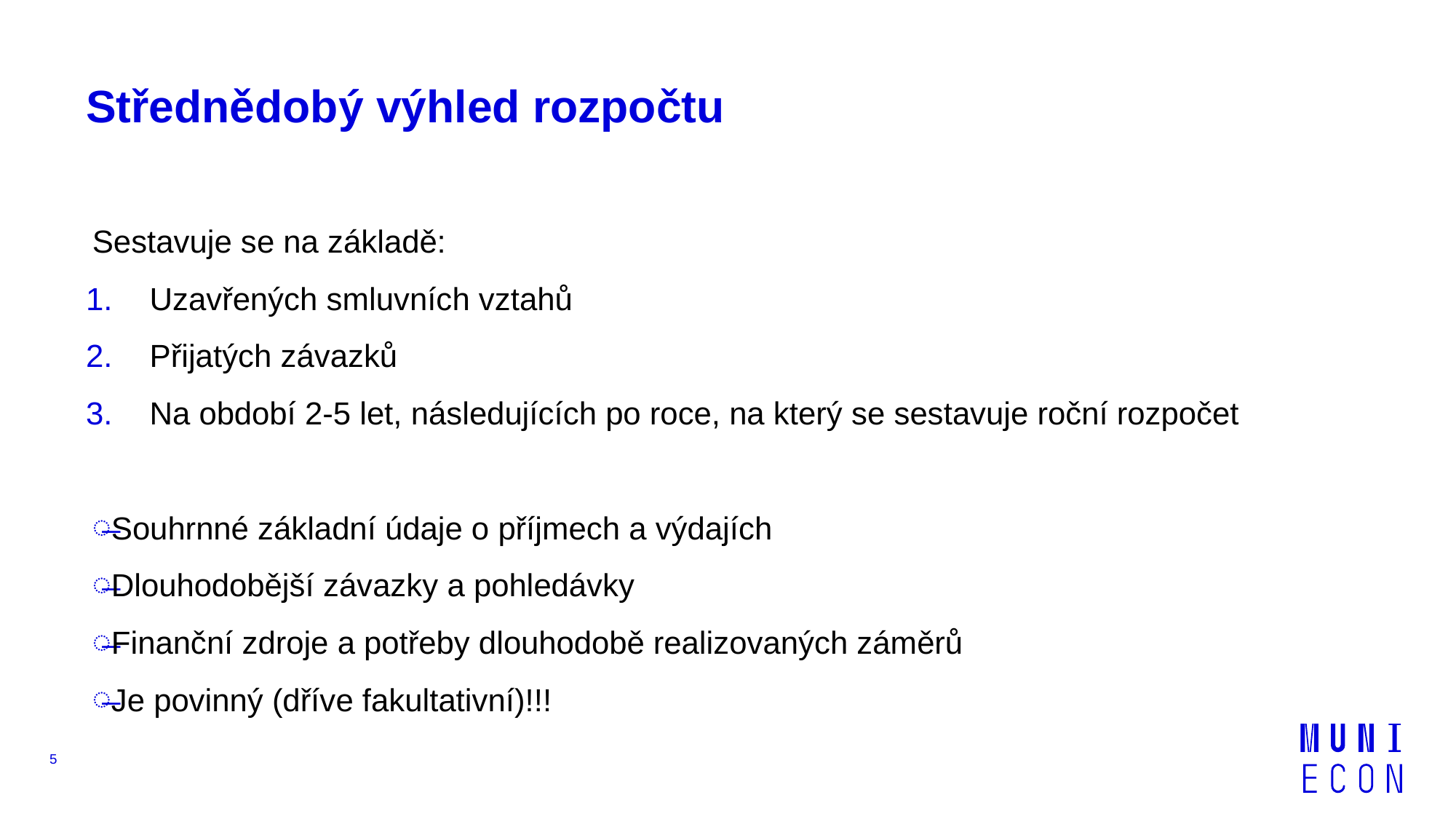

# Střednědobý výhled rozpočtu
Sestavuje se na základě:
Uzavřených smluvních vztahů
Přijatých závazků
Na období 2-5 let, následujících po roce, na který se sestavuje roční rozpočet

Souhrnné základní údaje o příjmech a výdajích
Dlouhodobější závazky a pohledávky
Finanční zdroje a potřeby dlouhodobě realizovaných záměrů
Je povinný (dříve fakultativní)!!!

5